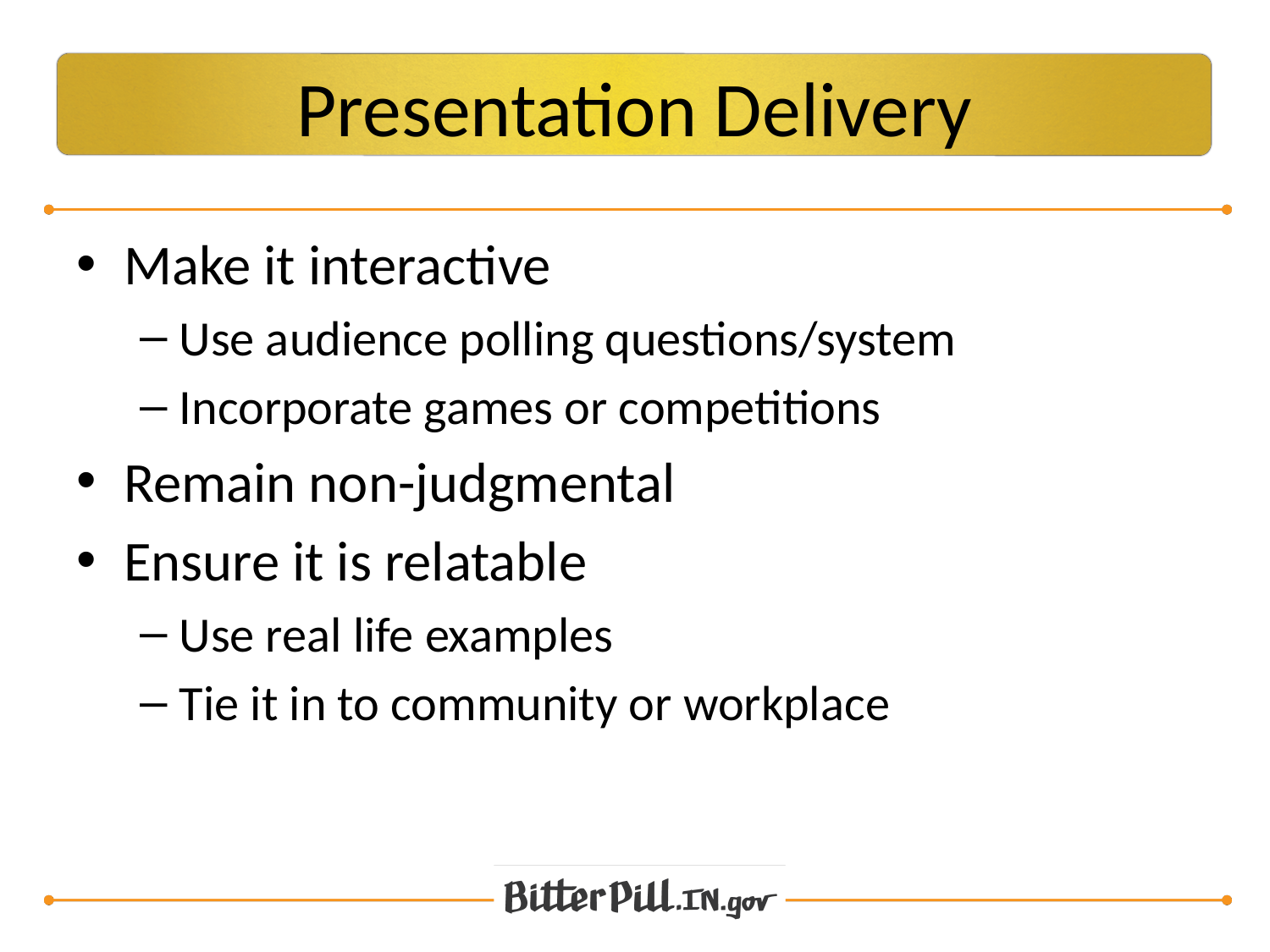

# Presentation Delivery
Make it interactive
Use audience polling questions/system
Incorporate games or competitions
Remain non-judgmental
Ensure it is relatable
Use real life examples
Tie it in to community or workplace